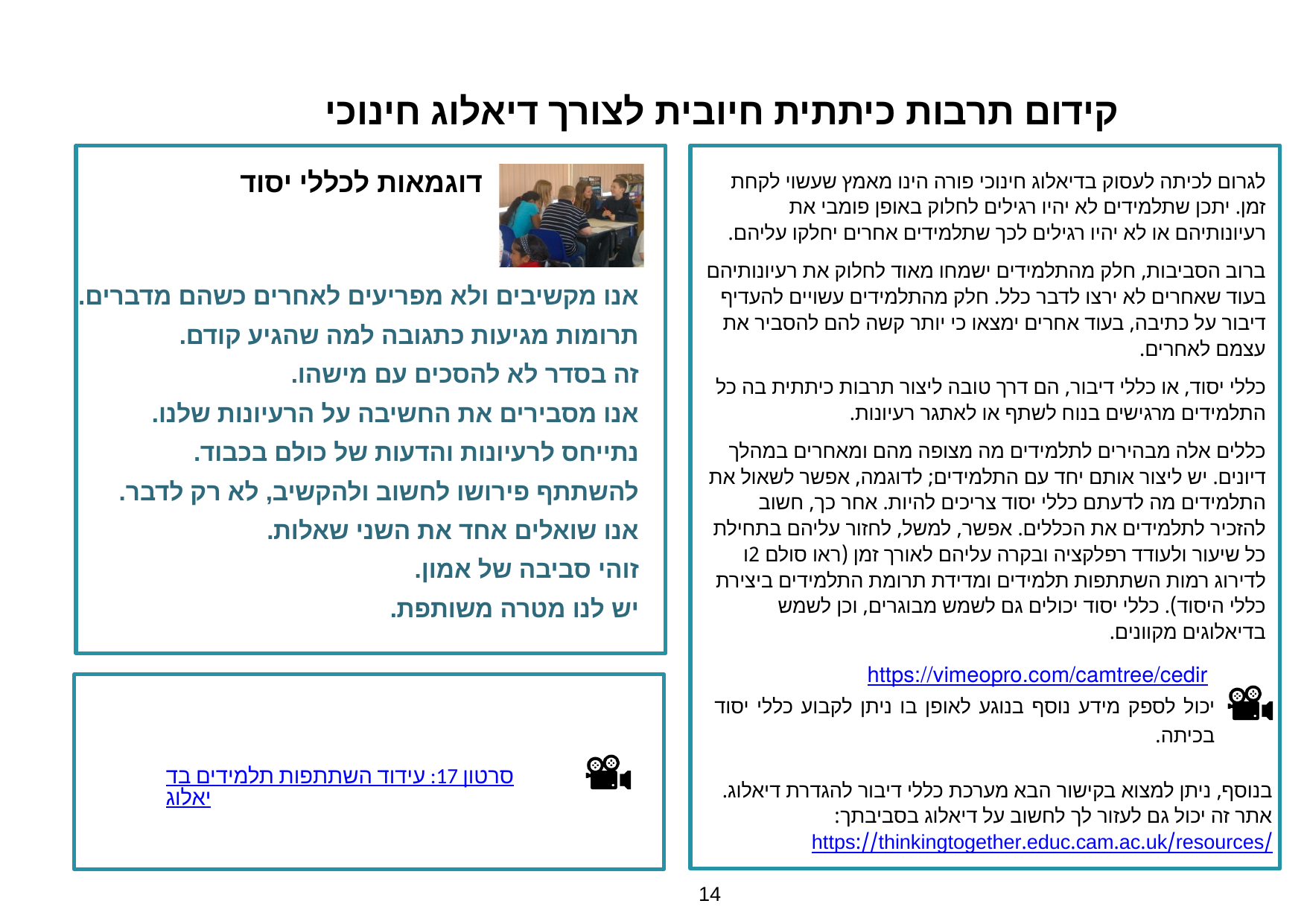

קידום תרבות כיתתית חיובית לצורך דיאלוג חינוכי

דוגמאות לכללי יסוד

אנו מקשיבים ולא מפריעים לאחרים כשהם מדברים.
תרומות מגיעות כתגובה למה שהגיע קודם.
זה בסדר לא להסכים עם מישהו.
אנו מסבירים את החשיבה על הרעיונות שלנו.
נתייחס לרעיונות והדעות של כולם בכבוד.
להשתתף פירושו לחשוב ולהקשיב, לא רק לדבר.
אנו שואלים אחד את השני שאלות.
זוהי סביבה של אמון.
יש לנו מטרה משותפת.

לגרום לכיתה לעסוק בדיאלוג חינוכי פורה הינו מאמץ שעשוי לקחת זמן. יתכן שתלמידים לא יהיו רגילים לחלוק באופן פומבי את רעיונותיהם או לא יהיו רגילים לכך שתלמידים אחרים יחלקו עליהם.
ברוב הסביבות, חלק מהתלמידים ישמחו מאוד לחלוק את רעיונותיהם בעוד שאחרים לא ירצו לדבר כלל. חלק מהתלמידים עשויים להעדיף דיבור על כתיבה, בעוד אחרים ימצאו כי יותר קשה להם להסביר את עצמם לאחרים.
כללי יסוד, או כללי דיבור, הם דרך טובה ליצור תרבות כיתתית בה כל התלמידים מרגישים בנוח לשתף או לאתגר רעיונות.
כללים אלה מבהירים לתלמידים מה מצופה מהם ומאחרים במהלך דיונים. יש ליצור אותם יחד עם התלמידים; לדוגמה, אפשר לשאול את התלמידים מה לדעתם כללי יסוד צריכים להיות. אחר כך, חשוב להזכיר לתלמידים את הכללים. אפשר, למשל, לחזור עליהם בתחילת כל שיעור ולעודד רפלקציה ובקרה עליהם לאורך זמן (ראו סולם 2ו לדירוג רמות השתתפות תלמידים ומדידת תרומת התלמידים ביצירת כללי היסוד). כללי יסוד יכולים גם לשמש מבוגרים, וכן לשמש בדיאלוגים מקוונים.
 https://vimeopro.com/camtree/cedir
יכול לספק מידע נוסף בנוגע לאופן בו ניתן לקבוע כללי יסוד בכיתה.

בנוסף, ניתן למצוא בקישור הבא מערכת כללי דיבור להגדרת דיאלוג. אתר זה יכול גם לעזור לך לחשוב על דיאלוג בסביבתך: https://thinkingtogether.educ.cam.ac.uk/resources/
14

סרטון 17: עידוד השתתפות תלמידים בדיאלוג